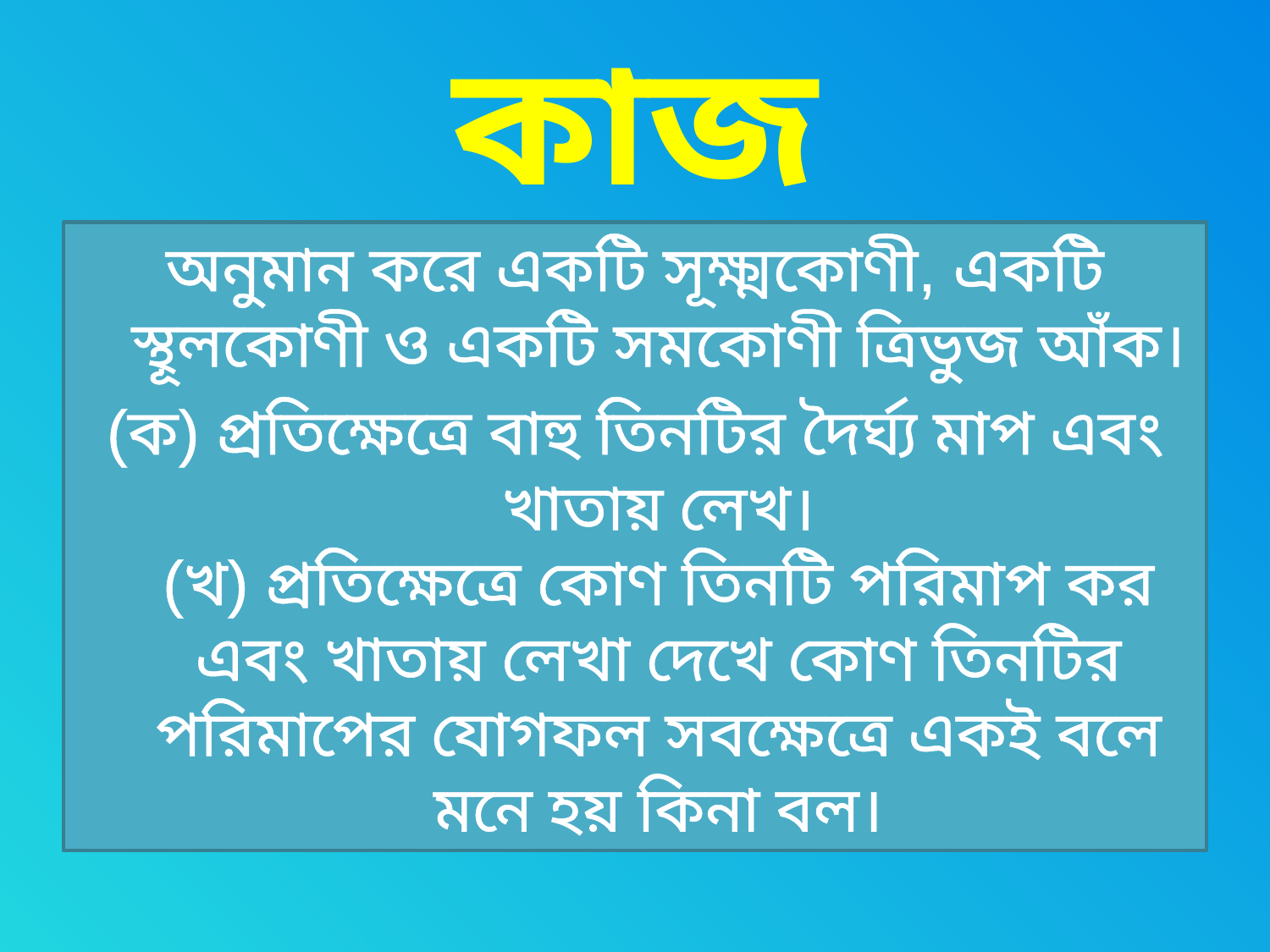

# কাজ
অনুমান করে একটি সূক্ষ্মকোণী, একটি স্থূলকোণী ও একটি সমকোণী ত্রিভুজ আঁক।
(ক) প্রতিক্ষেত্রে বাহু তিনটির দৈর্ঘ্য মাপ এবং খাতায় লেখ।
(খ) প্রতিক্ষেত্রে কোণ তিনটি পরিমাপ কর এবং খাতায় লেখা দেখে কোণ তিনটির পরিমাপের যোগফল সবক্ষেত্রে একই বলে মনে হয় কিনা বল।